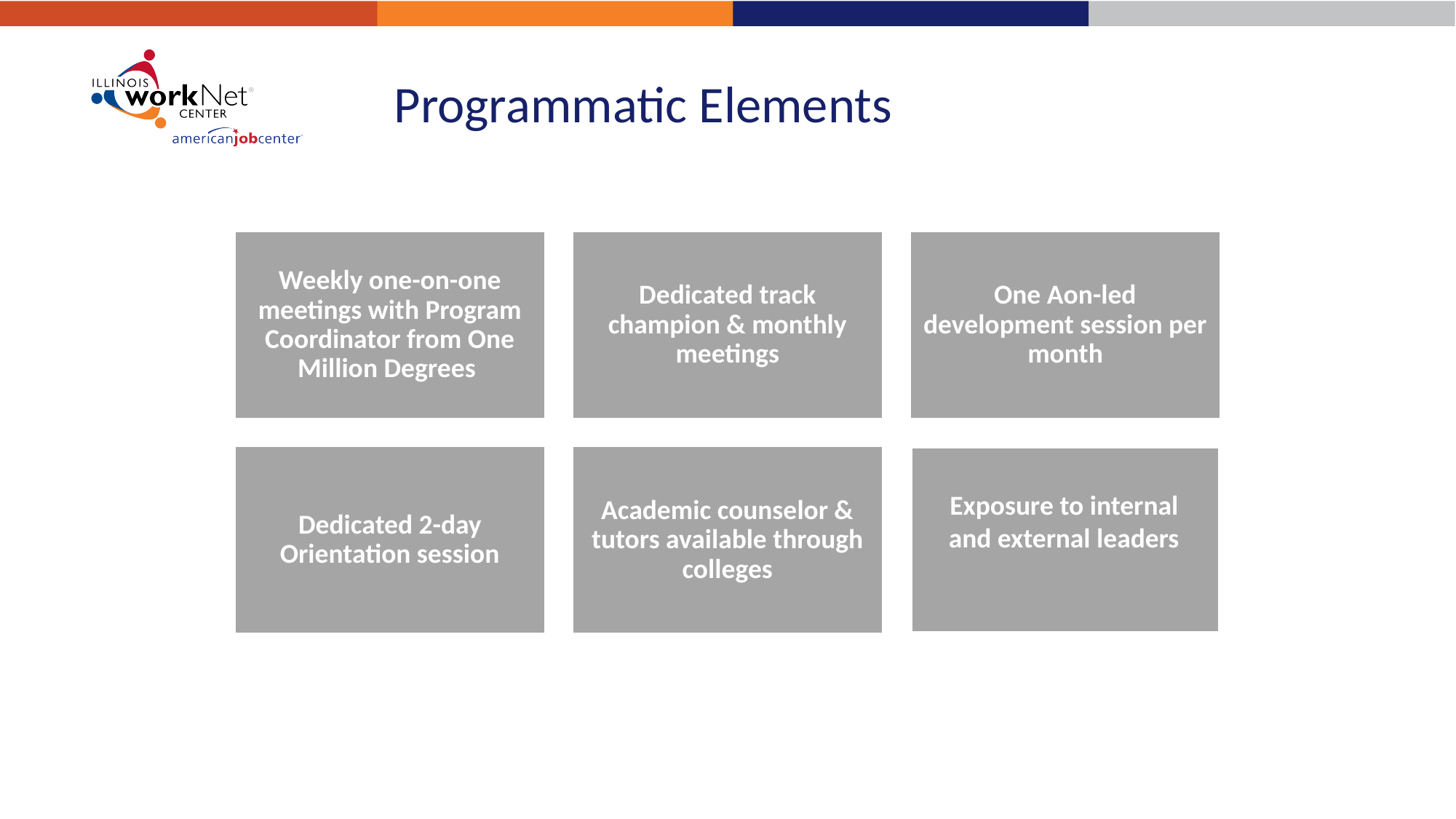

# Programmatic Elements
Weekly one-on-one meetings with Program Coordinator from One Million Degrees
Dedicated track champion & monthly meetings
One Aon-led development session per month
Dedicated 2-day Orientation session
Academic counselor & tutors available through colleges

Exposure to internal and external leaders